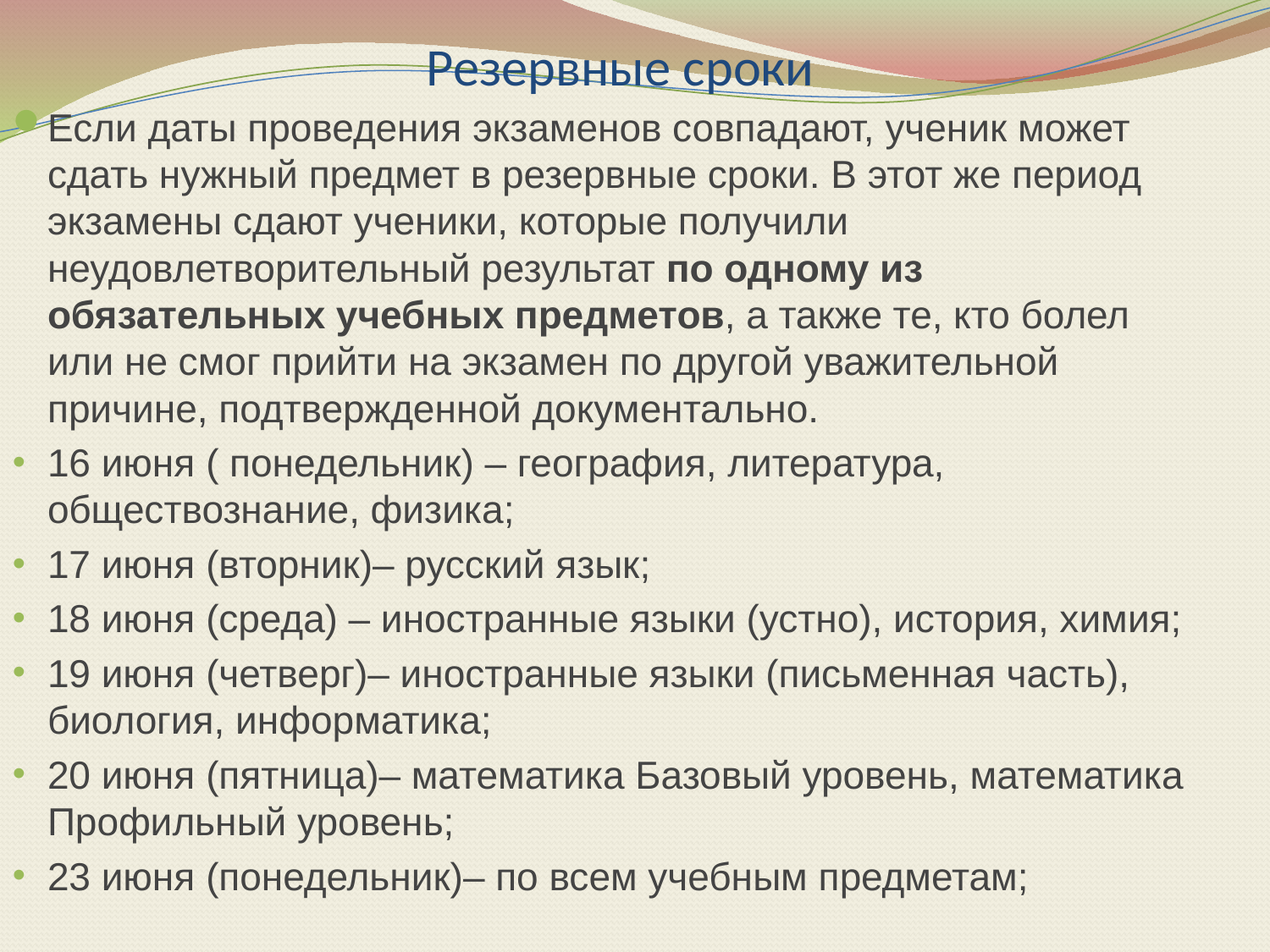

# Резервные сроки
Если даты проведения экзаменов совпадают, ученик может сдать нужный предмет в резервные сроки. В этот же период экзамены сдают ученики, которые получили неудовлетворительный результат по одному из обязательных учебных предметов, а также те, кто болел или не смог прийти на экзамен по другой уважительной причине, подтвержденной документально.
16 июня ( понедельник) – география, литература, обществознание, физика;
17 июня (вторник)– русский язык;
18 июня (среда) – иностранные языки (устно), история, химия;
19 июня (четверг)– иностранные языки (письменная часть), биология, информатика;
20 июня (пятница)– математика Базовый уровень, математика Профильный уровень;
23 июня (понедельник)– по всем учебным предметам;